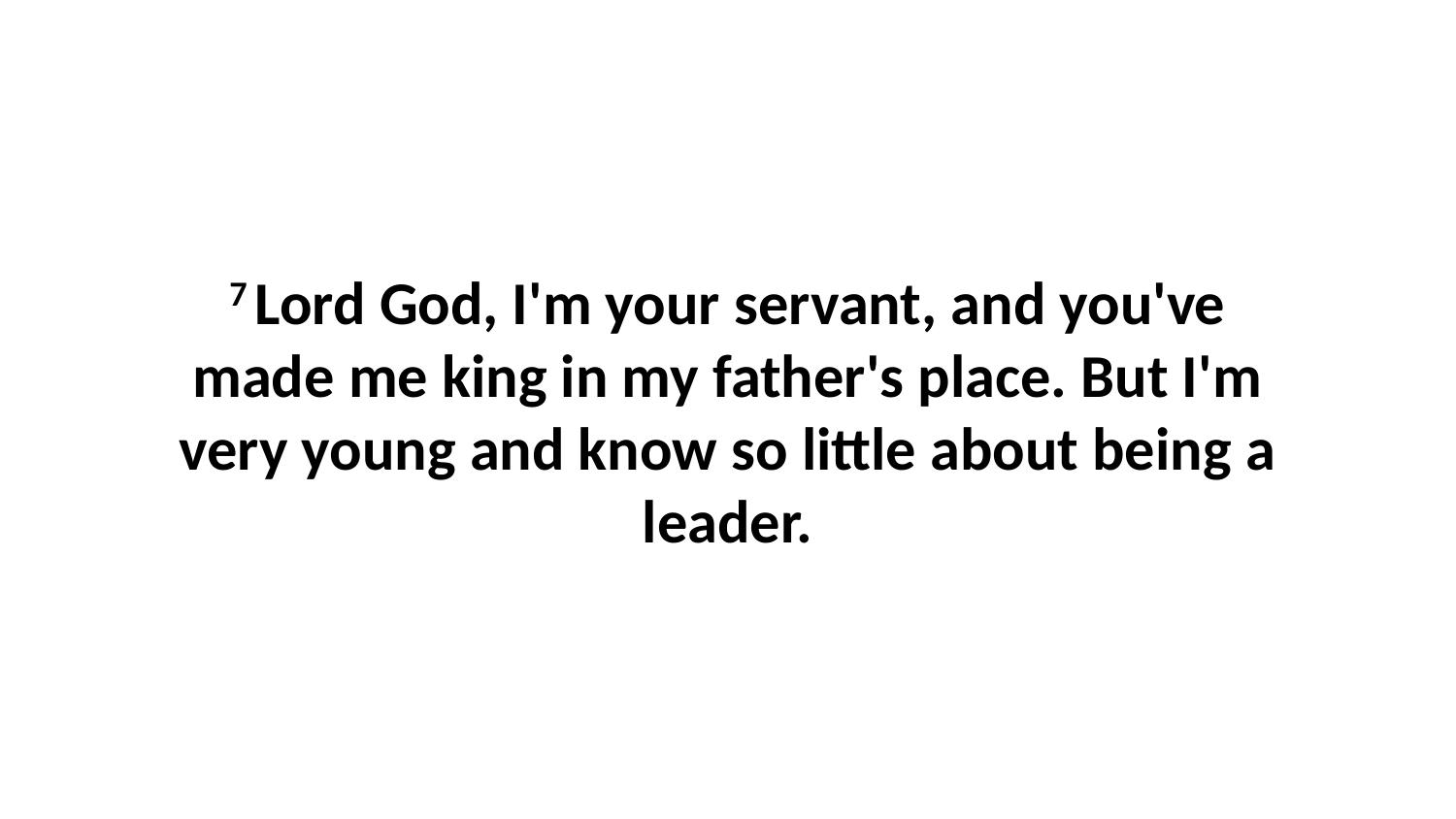

7 Lord God, I'm your servant, and you've made me king in my father's place. But I'm very young and know so little about being a leader.